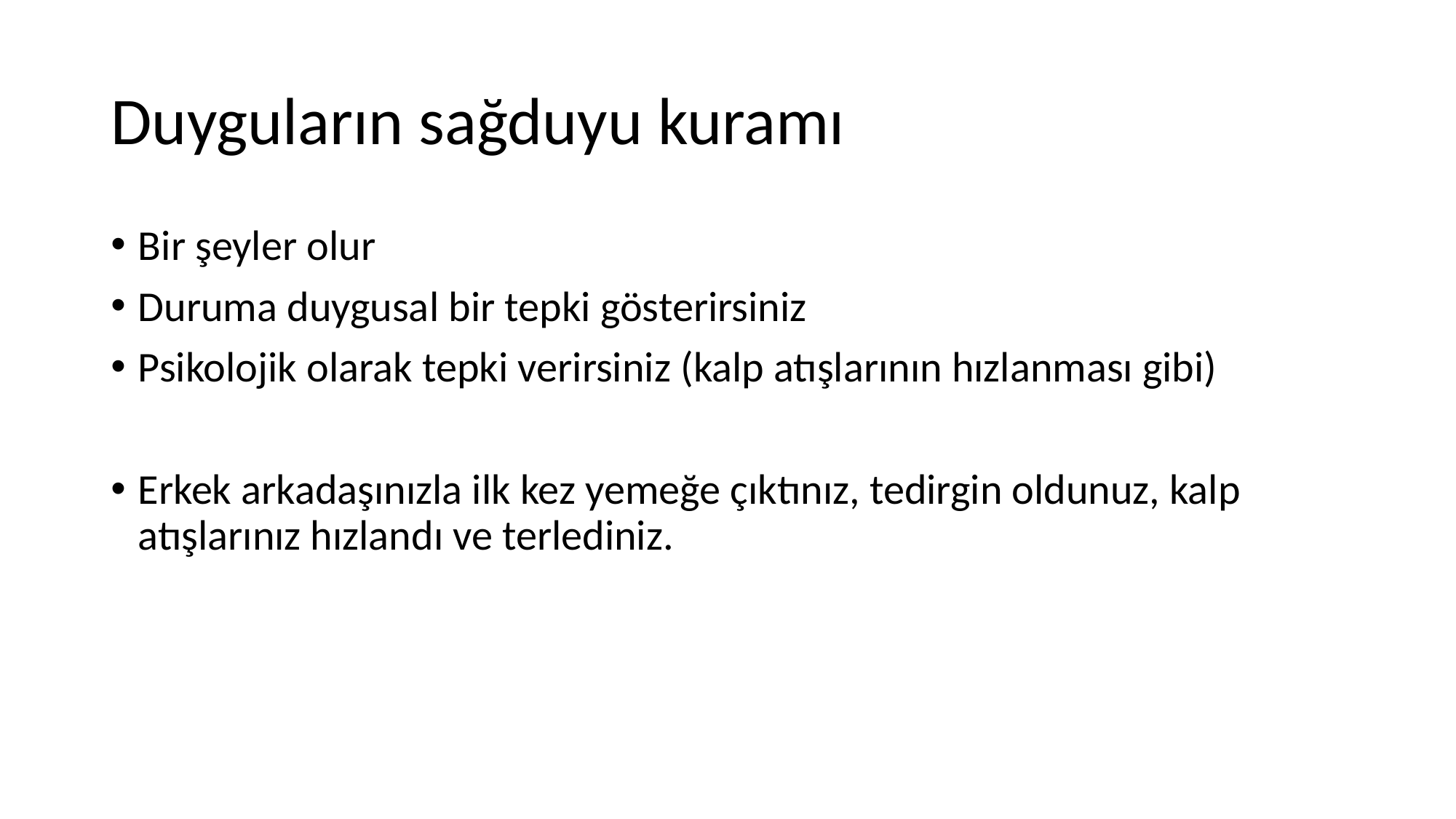

# Duyguların sağduyu kuramı
Bir şeyler olur
Duruma duygusal bir tepki gösterirsiniz
Psikolojik olarak tepki verirsiniz (kalp atışlarının hızlanması gibi)

Erkek arkadaşınızla ilk kez yemeğe çıktınız, tedirgin oldunuz, kalp atışlarınız hızlandı ve terlediniz.